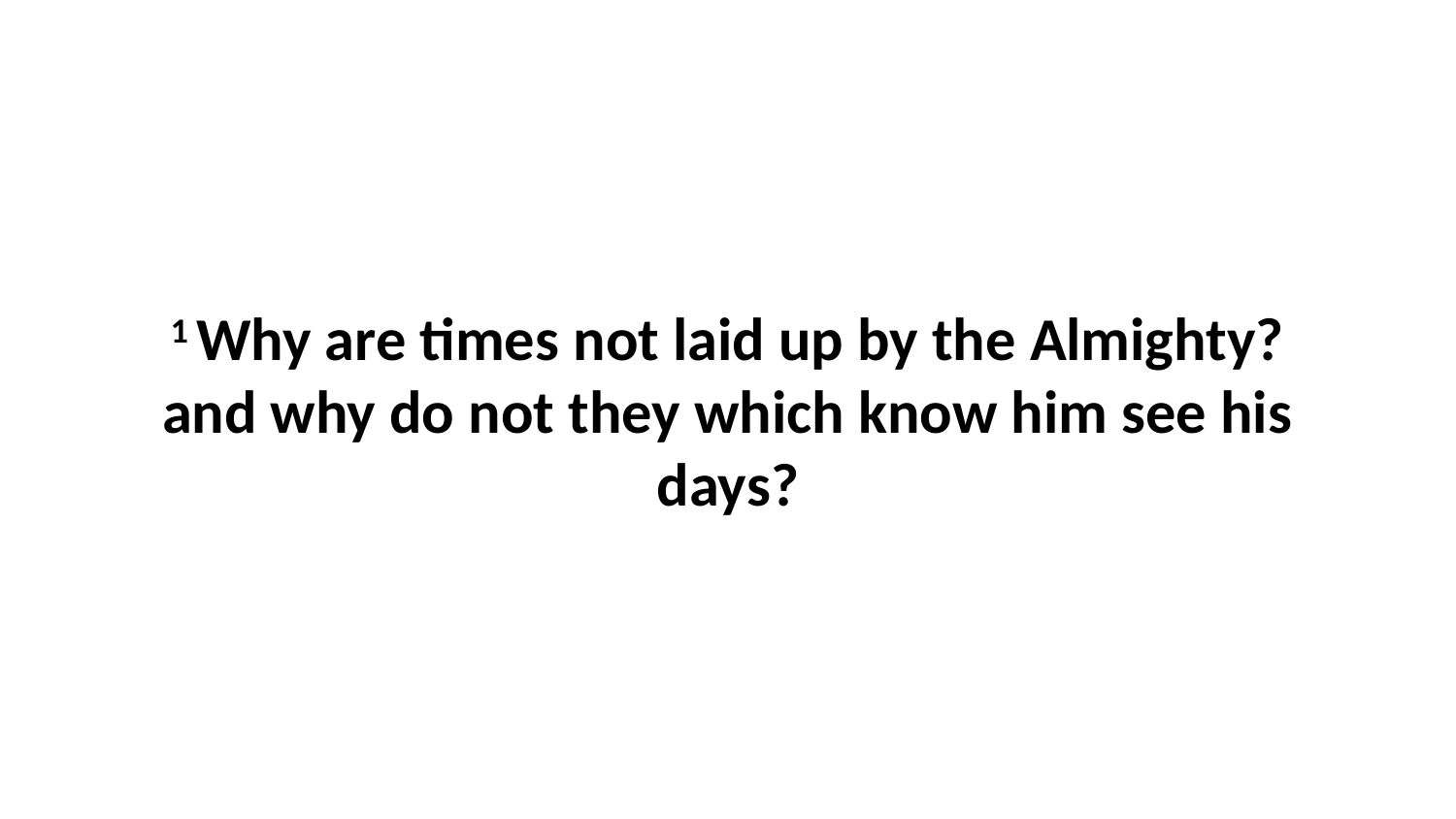

1 Why are times not laid up by the Almighty? and why do not they which know him see his days?